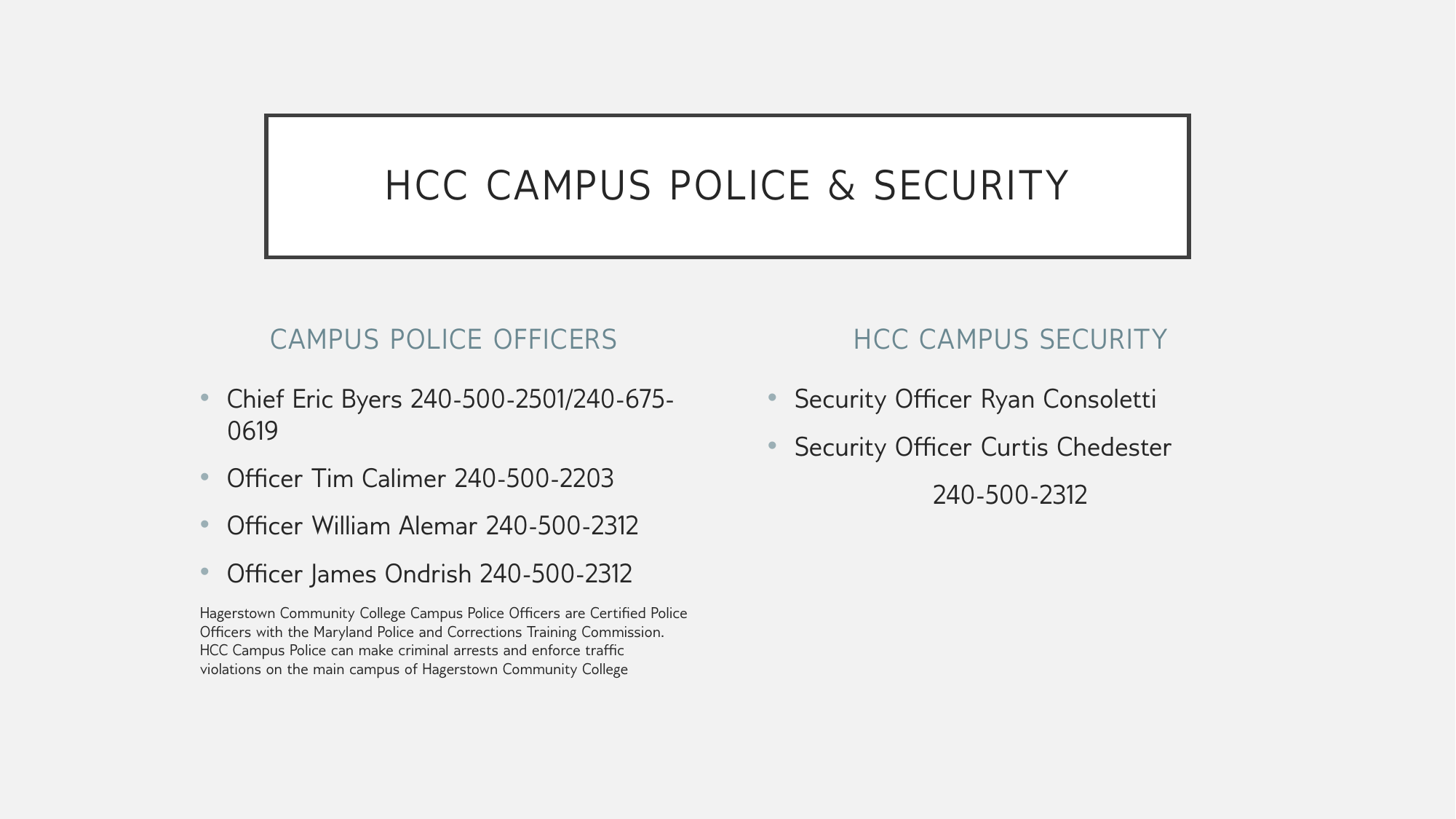

# HCC Campus Police & Security
Campus Police Officers
HCC Campus Security
Chief Eric Byers 240-500-2501/240-675-0619
Officer Tim Calimer 240-500-2203
Officer William Alemar 240-500-2312
Officer James Ondrish 240-500-2312
Hagerstown Community College Campus Police Officers are Certified Police Officers with the Maryland Police and Corrections Training Commission.  HCC Campus Police can make criminal arrests and enforce traffic violations on the main campus of Hagerstown Community College
Security Officer Ryan Consoletti
Security Officer Curtis Chedester
240-500-2312